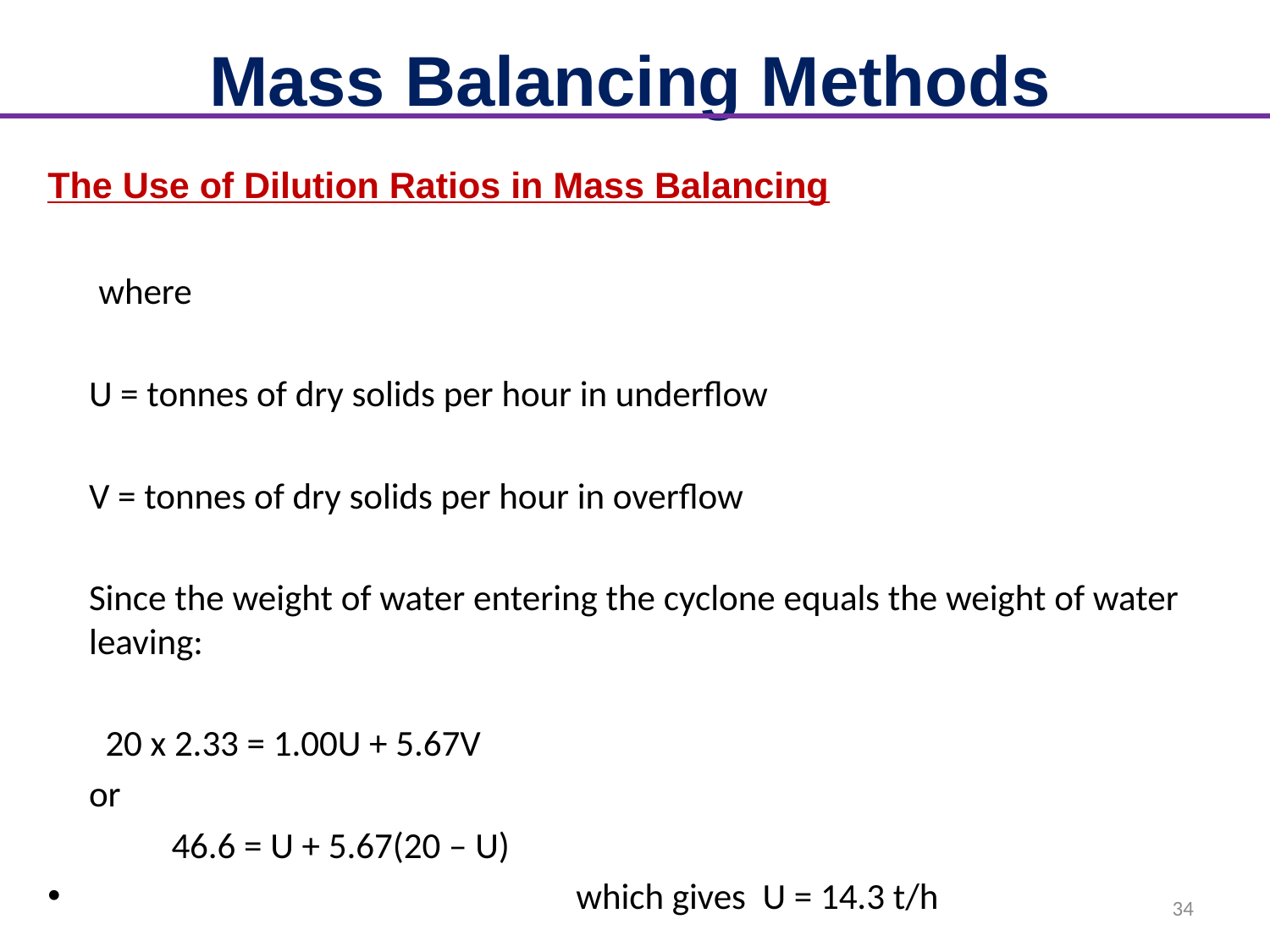

# Mass Balancing Methods
The Use of Dilution Ratios in Mass Balancing

      where

     U = tonnes of dry solids per hour in underflow

     V = tonnes of dry solids per hour in overflow

     Since the weight of water entering the cyclone equals the weight of water leaving:

       20 x 2.33 = 1.00U + 5.67V
     or
               46.6 = U + 5.67(20 – U)
                                                           which gives  U = 14.3 t/h

34